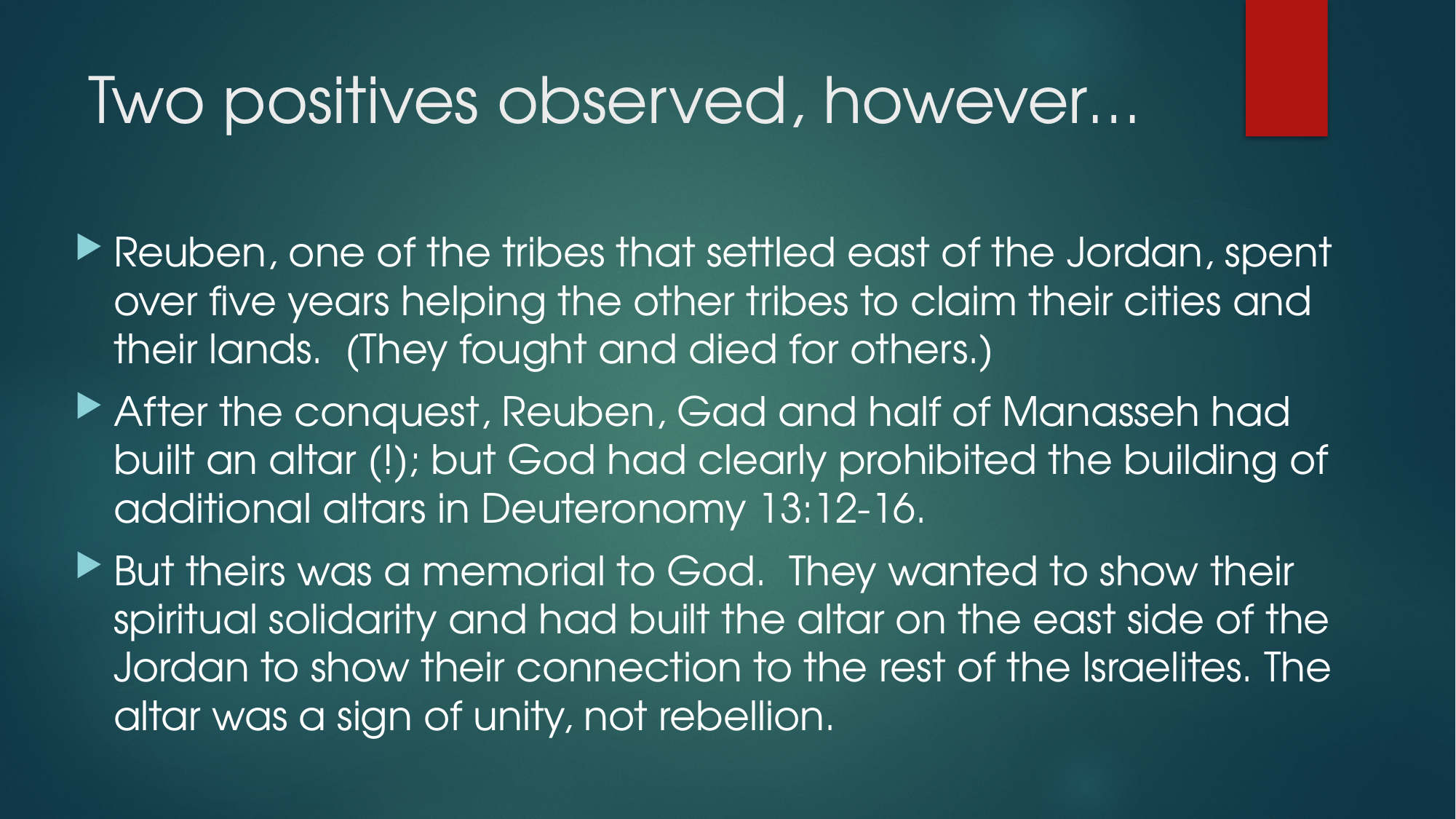

# Two positives observed, however…
Reuben, one of the tribes that settled east of the Jordan, spent over five years helping the other tribes to claim their cities and their lands.  (They fought and died for others.)
After the conquest, Reuben, Gad and half of Manasseh had built an altar (!); but God had clearly prohibited the building of additional altars in Deuteronomy 13:12-16.
But theirs was a memorial to God.  They wanted to show their spiritual solidarity and had built the altar on the east side of the Jordan to show their connection to the rest of the Israelites. The altar was a sign of unity, not rebellion.